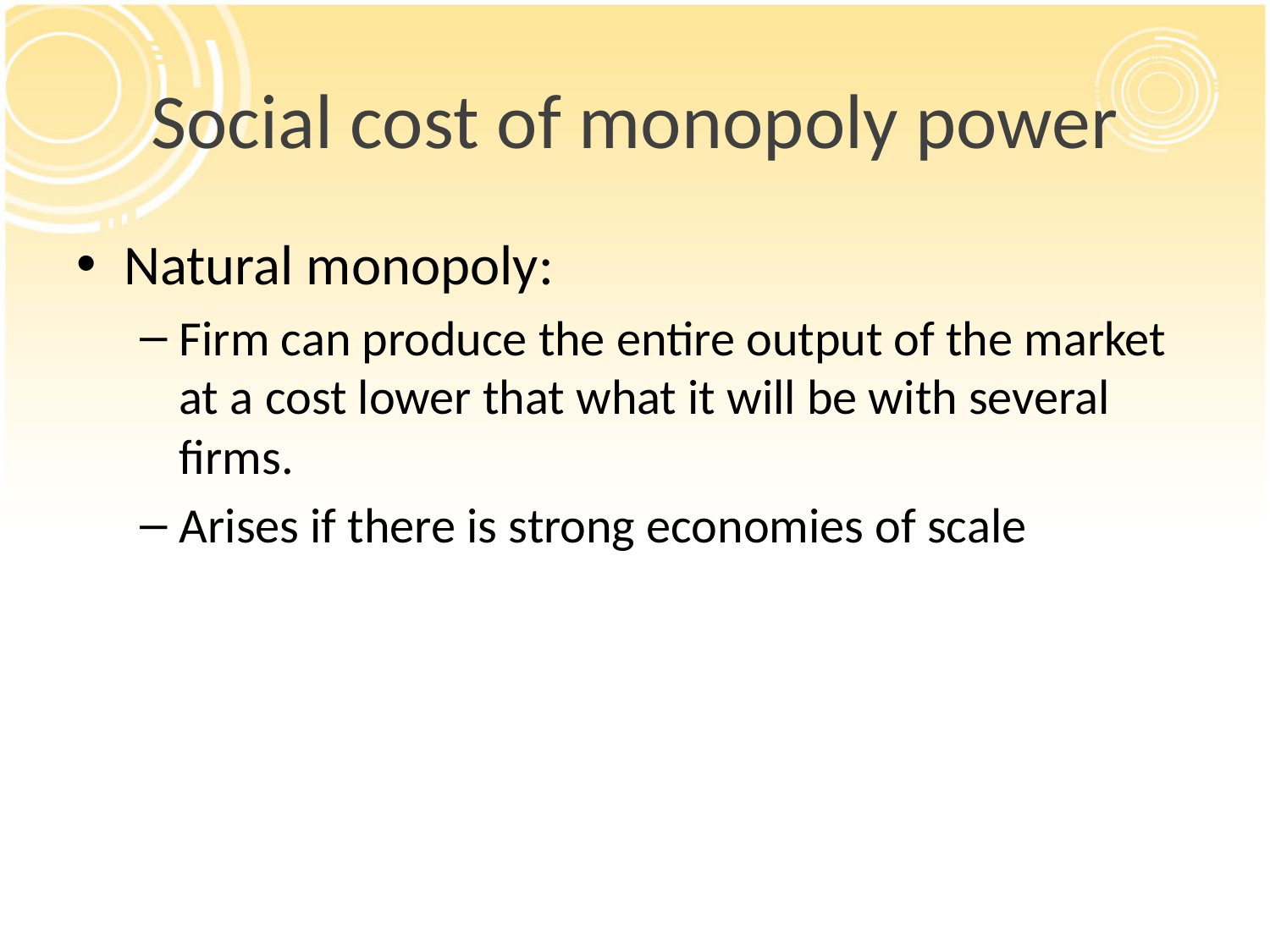

# Social cost of monopoly power
Natural monopoly:
Firm can produce the entire output of the market at a cost lower that what it will be with several firms.
Arises if there is strong economies of scale